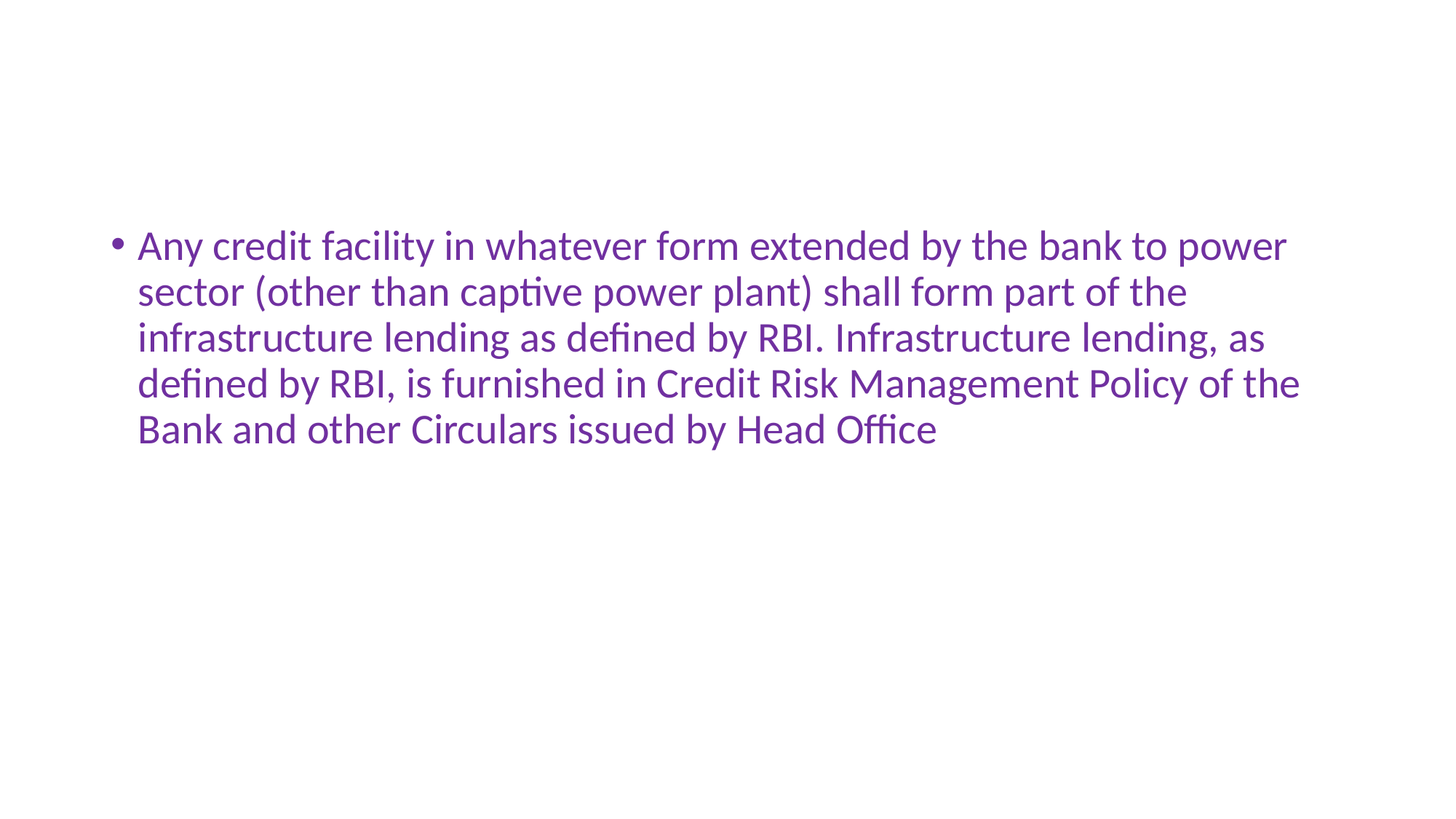

#
Any credit facility in whatever form extended by the bank to power sector (other than captive power plant) shall form part of the infrastructure lending as defined by RBI. Infrastructure lending, as defined by RBI, is furnished in Credit Risk Management Policy of the Bank and other Circulars issued by Head Office